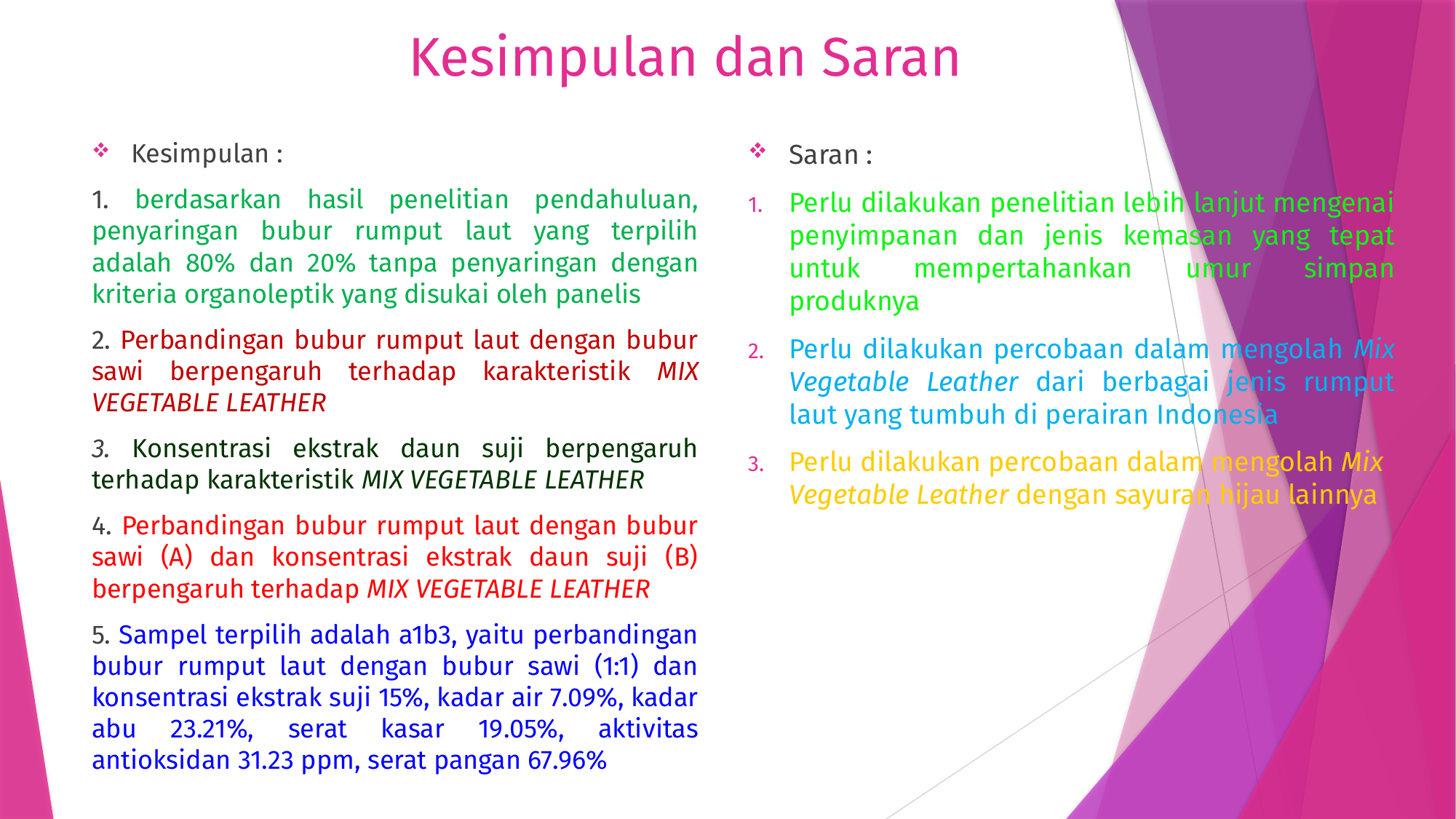

# Kesimpulan dan Saran
Kesimpulan :
1. berdasarkan hasil penelitian pendahuluan, penyaringan bubur rumput laut yang terpilih adalah 80% dan 20% tanpa penyaringan dengan kriteria organoleptik yang disukai oleh panelis
2. Perbandingan bubur rumput laut dengan bubur sawi berpengaruh terhadap karakteristik MIX VEGETABLE LEATHER
3. Konsentrasi ekstrak daun suji berpengaruh terhadap karakteristik MIX VEGETABLE LEATHER
4. Perbandingan bubur rumput laut dengan bubur sawi (A) dan konsentrasi ekstrak daun suji (B) berpengaruh terhadap MIX VEGETABLE LEATHER
5. Sampel terpilih adalah a1b3, yaitu perbandingan bubur rumput laut dengan bubur sawi (1:1) dan konsentrasi ekstrak suji 15%, kadar air 7.09%, kadar abu 23.21%, serat kasar 19.05%, aktivitas antioksidan 31.23 ppm, serat pangan 67.96%

Saran :
Perlu dilakukan penelitian lebih lanjut mengenai penyimpanan dan jenis kemasan yang tepat untuk mempertahankan umur simpan produknya
Perlu dilakukan percobaan dalam mengolah Mix Vegetable Leather dari berbagai jenis rumput laut yang tumbuh di perairan Indonesia
Perlu dilakukan percobaan dalam mengolah Mix Vegetable Leather dengan sayuran hijau lainnya